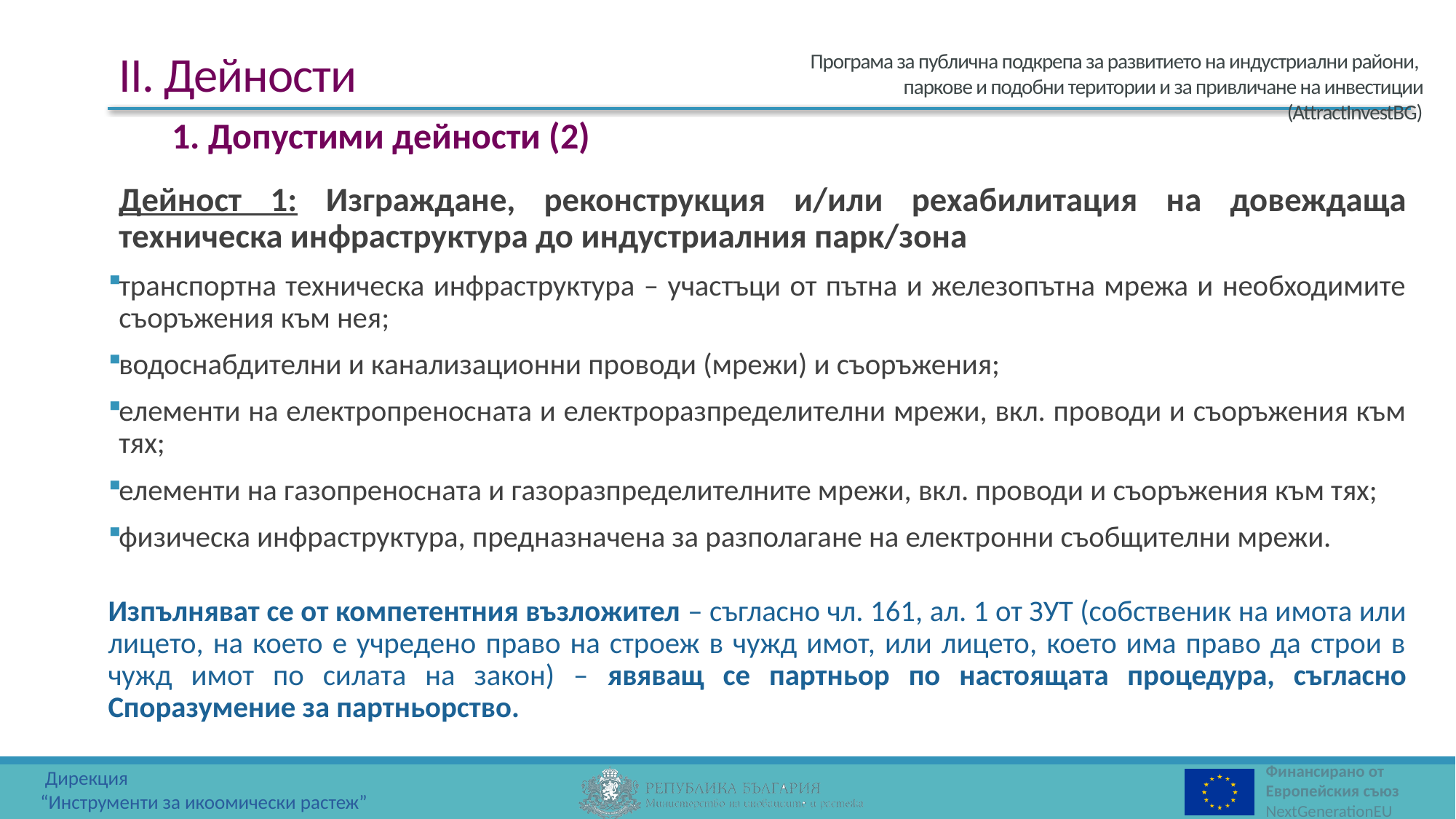

II. Дейности
1. Допустими дейности (2)
Дейност 1: Изграждане, реконструкция и/или рехабилитация на довеждаща техническа инфраструктура до индустриалния парк/зона
транспортна техническа инфраструктура – участъци от пътна и железопътна мрежа и необходимите съоръжения към нея;
водоснабдителни и канализационни проводи (мрежи) и съоръжения;
елементи на електропреносната и електроразпределителни мрежи, вкл. проводи и съоръжения към тях;
елементи на газопреносната и газоразпределителните мрежи, вкл. проводи и съоръжения към тях;
физическа инфраструктура, предназначена за разполагане на електронни съобщителни мрежи.

Изпълняват се от компетентния възложител – съгласно чл. 161, ал. 1 от ЗУТ (собственик на имота или лицето, на което е учредено право на строеж в чужд имот, или лицето, което има право да строи в чужд имот по силата на закон) – явяващ се партньор по настоящата процедура, съгласно Споразумение за партньорство.